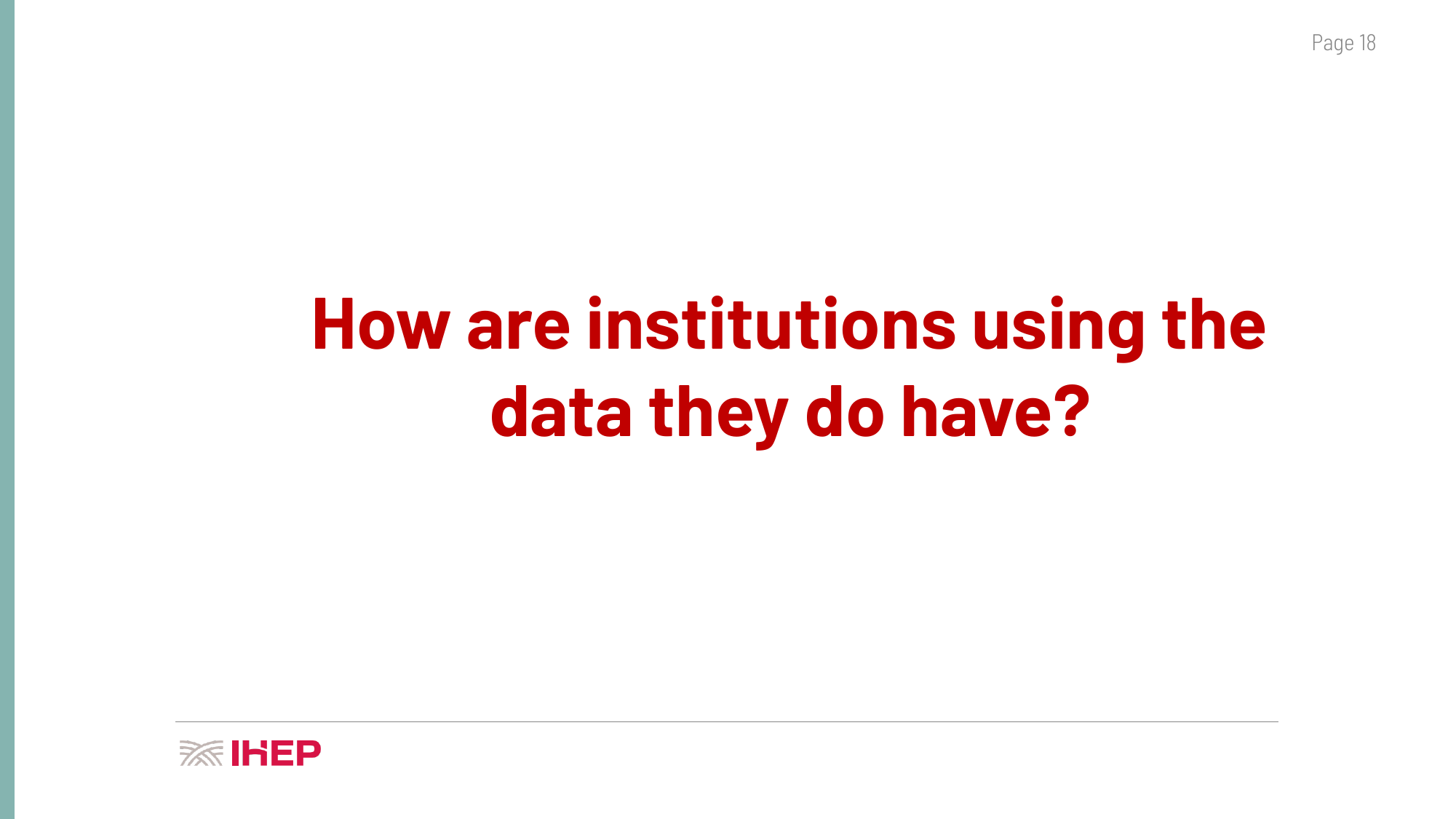

How are institutions using the data they do have?